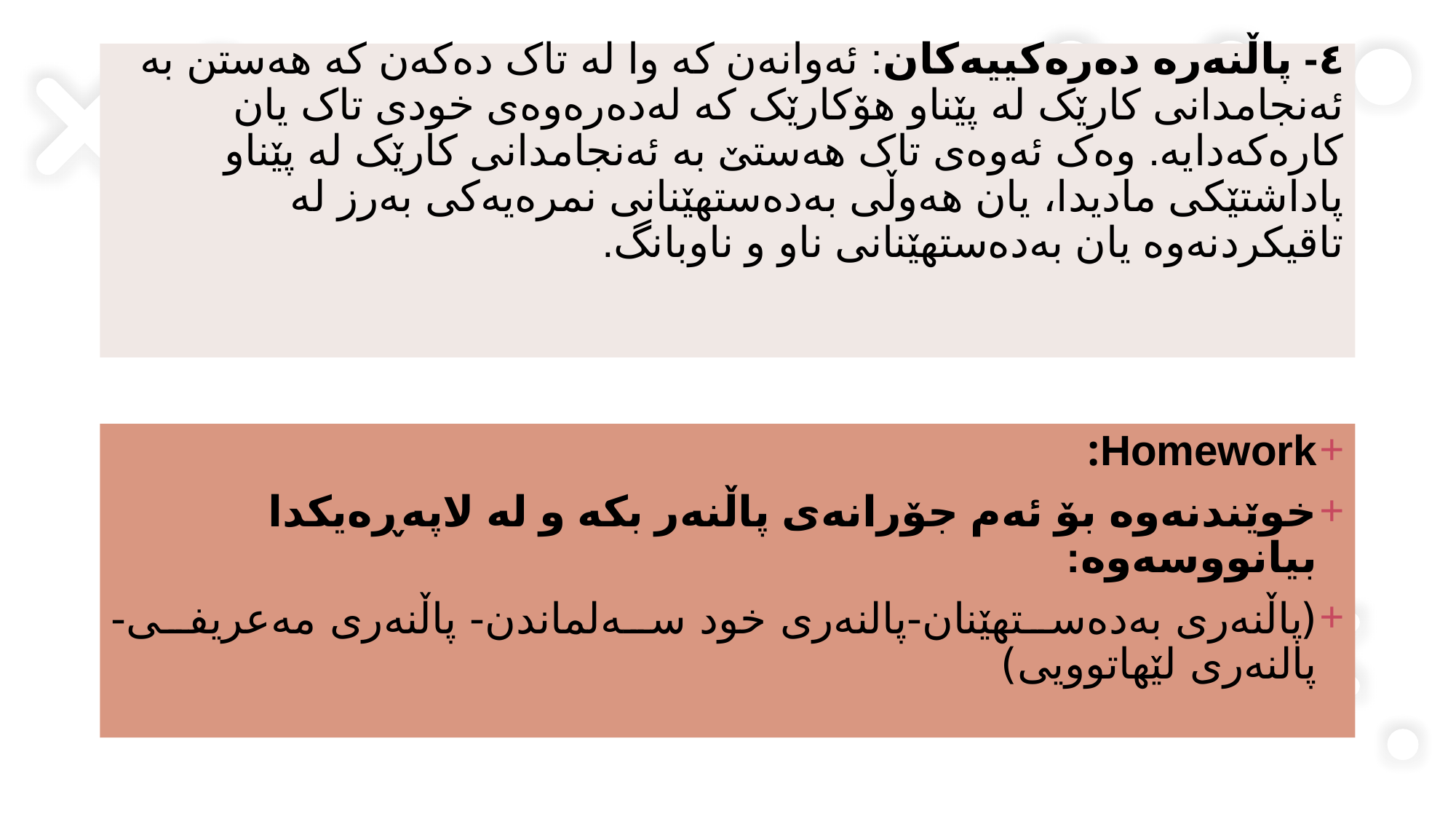

# ٤- پاڵنەرە دەرەکییەکان: ئەوانەن کە وا لە تاک دەکەن کە هەستن بە ئەنجامدانی کارێک لە پێناو هۆکارێک کە لەدەرەوەی خودی تاک یان کارەکەدایە. وەک ئەوەی تاک هەستێ بە ئەنجامدانی کارێک لە پێناو پاداشتێکی مادیدا، یان هەوڵی بەدەستهێنانی نمرەیەکی بەرز لە تاقیکردنەوە یان بەدەستهێنانی ناو و ناوبانگ.
Homework:
خوێندنەوە بۆ ئەم جۆرانەی پاڵنەر بکە و لە لاپەڕەیکدا بیانووسەوە:
(پاڵنەری بەدەستهێنان-پالنەری خود سەلماندن- پاڵنەری مەعریفی- پالنەری لێهاتوویی)